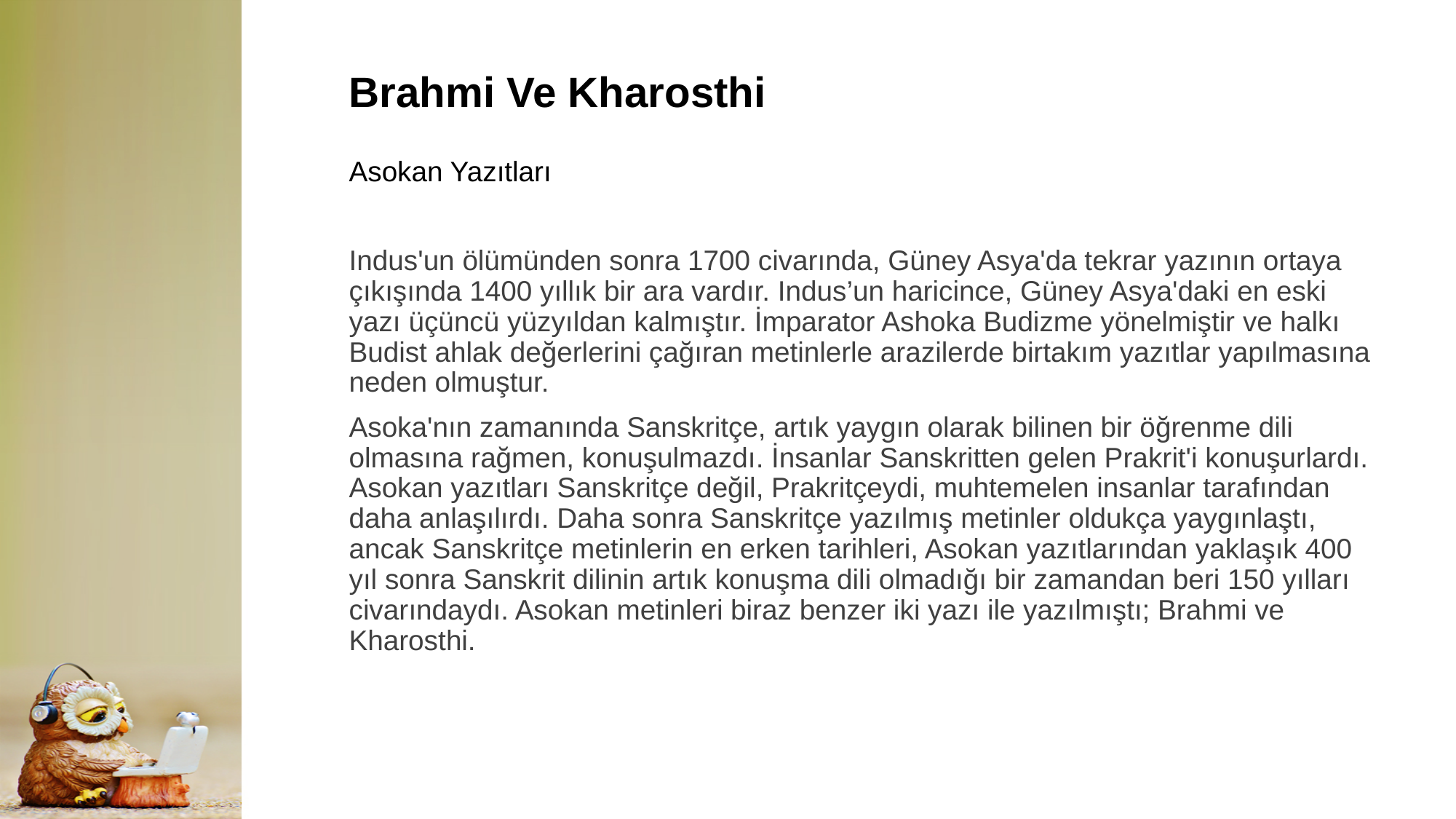

# Brahmi Ve Kharosthi
Asokan Yazıtları

Indus'un ölümünden sonra 1700 civarında, Güney Asya'da tekrar yazının ortaya çıkışında 1400 yıllık bir ara vardır. Indus’un haricince, Güney Asya'daki en eski yazı üçüncü yüzyıldan kalmıştır. İmparator Ashoka Budizme yönelmiştir ve halkı Budist ahlak değerlerini çağıran metinlerle arazilerde birtakım yazıtlar yapılmasına neden olmuştur.
Asoka'nın zamanında Sanskritçe, artık yaygın olarak bilinen bir öğrenme dili olmasına rağmen, konuşulmazdı. İnsanlar Sanskritten gelen Prakrit'i konuşurlardı. Asokan yazıtları Sanskritçe değil, Prakritçeydi, muhtemelen insanlar tarafından daha anlaşılırdı. Daha sonra Sanskritçe yazılmış metinler oldukça yaygınlaştı, ancak Sanskritçe metinlerin en erken tarihleri, Asokan yazıtlarından yaklaşık 400 yıl sonra Sanskrit dilinin artık konuşma dili olmadığı bir zamandan beri 150 yılları civarındaydı. Asokan metinleri biraz benzer iki yazı ile yazılmıştı; Brahmi ve Kharosthi.